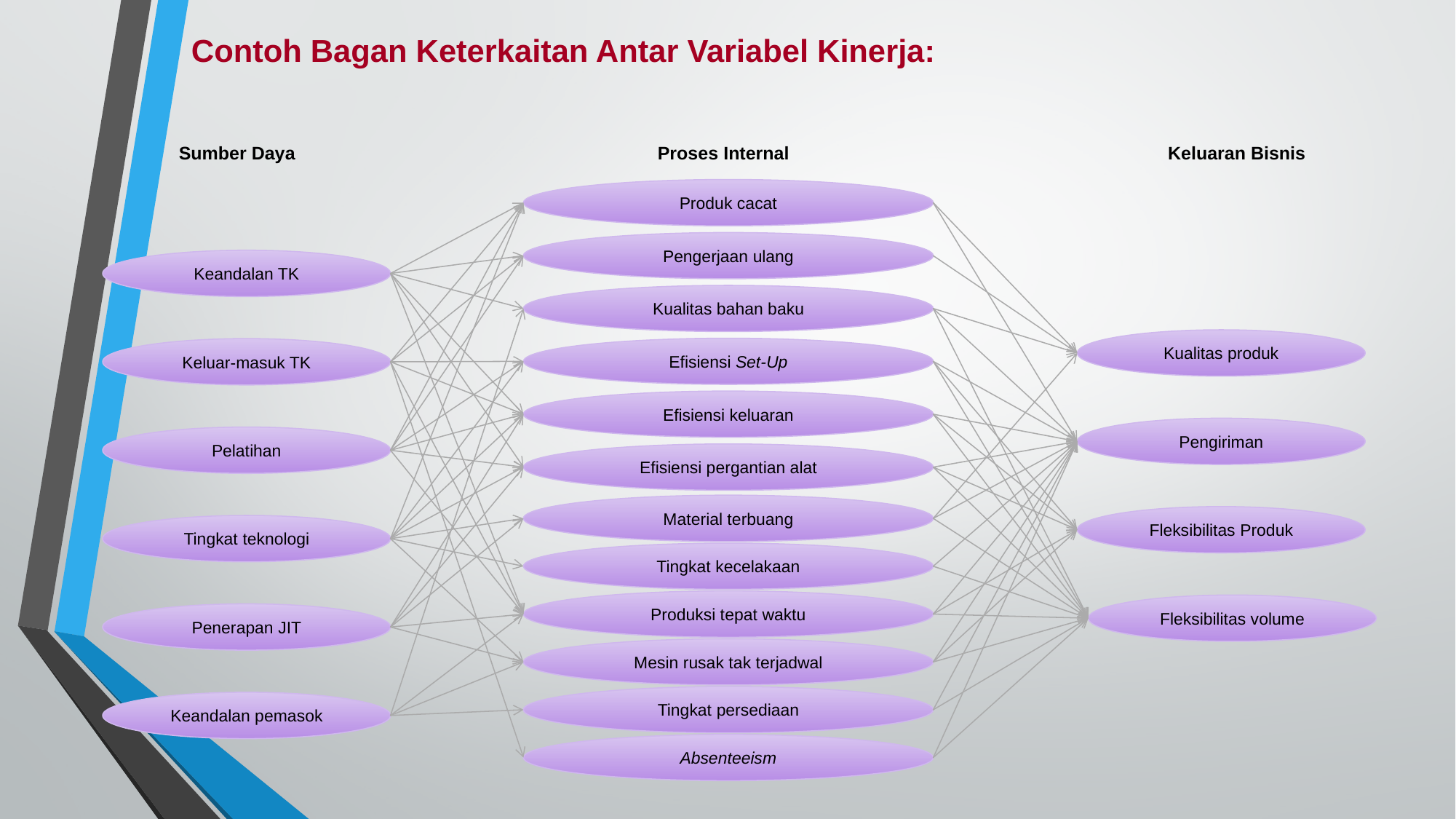

# Contoh Bagan Keterkaitan Antar Variabel Kinerja:
Sumber Daya
Proses Internal
Keluaran Bisnis
Produk cacat
Pengerjaan ulang
Keandalan TK
Kualitas bahan baku
Kualitas produk
Efisiensi Set-Up
Keluar-masuk TK
Efisiensi keluaran
Pengiriman
Pelatihan
Efisiensi pergantian alat
Material terbuang
Fleksibilitas Produk
Tingkat teknologi
Tingkat kecelakaan
Produksi tepat waktu
Fleksibilitas volume
Penerapan JIT
Mesin rusak tak terjadwal
Tingkat persediaan
Keandalan pemasok
Absenteeism